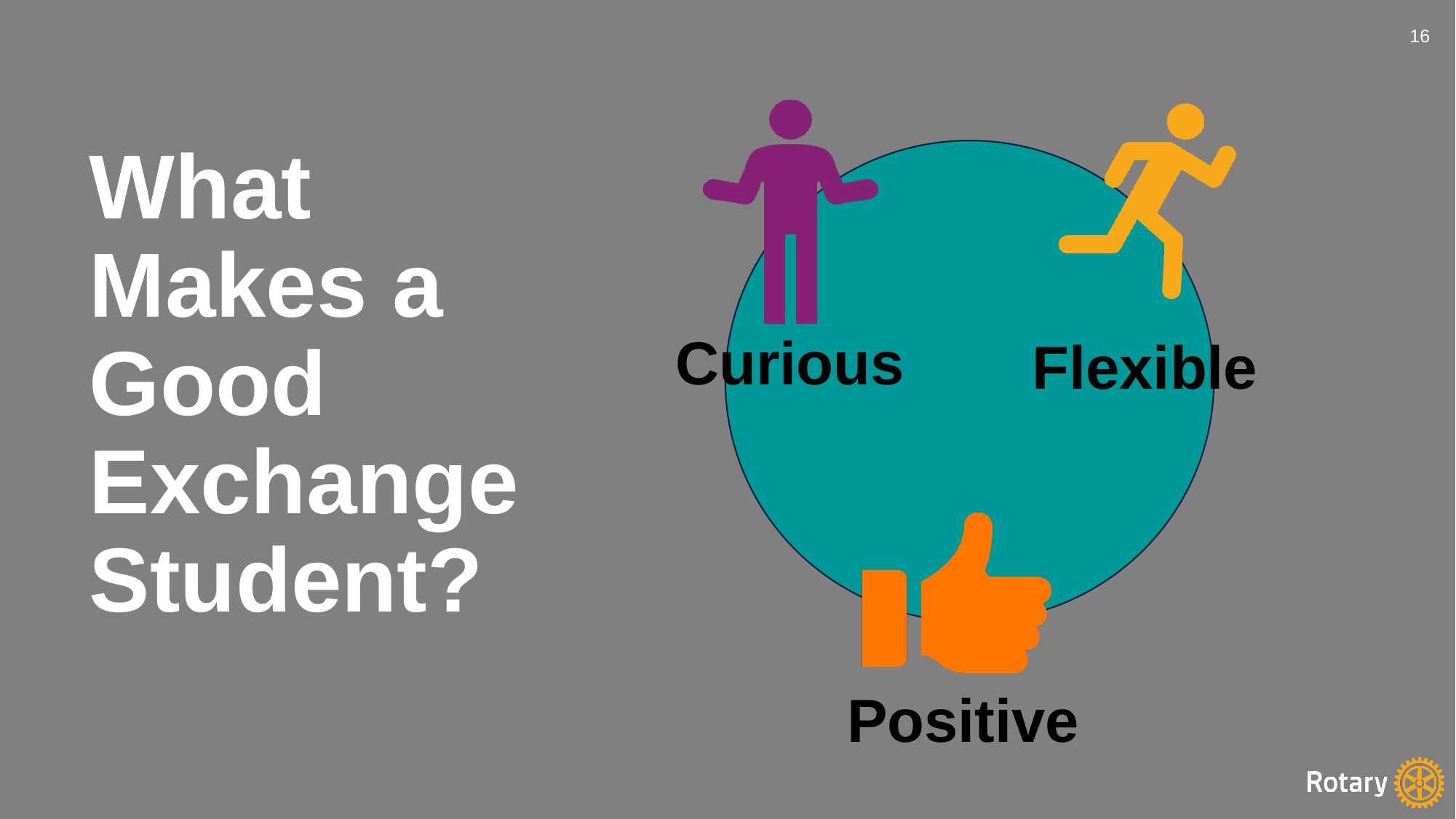

16

Curious
Flexible

Positive

What Makes a Good Exchange Student?